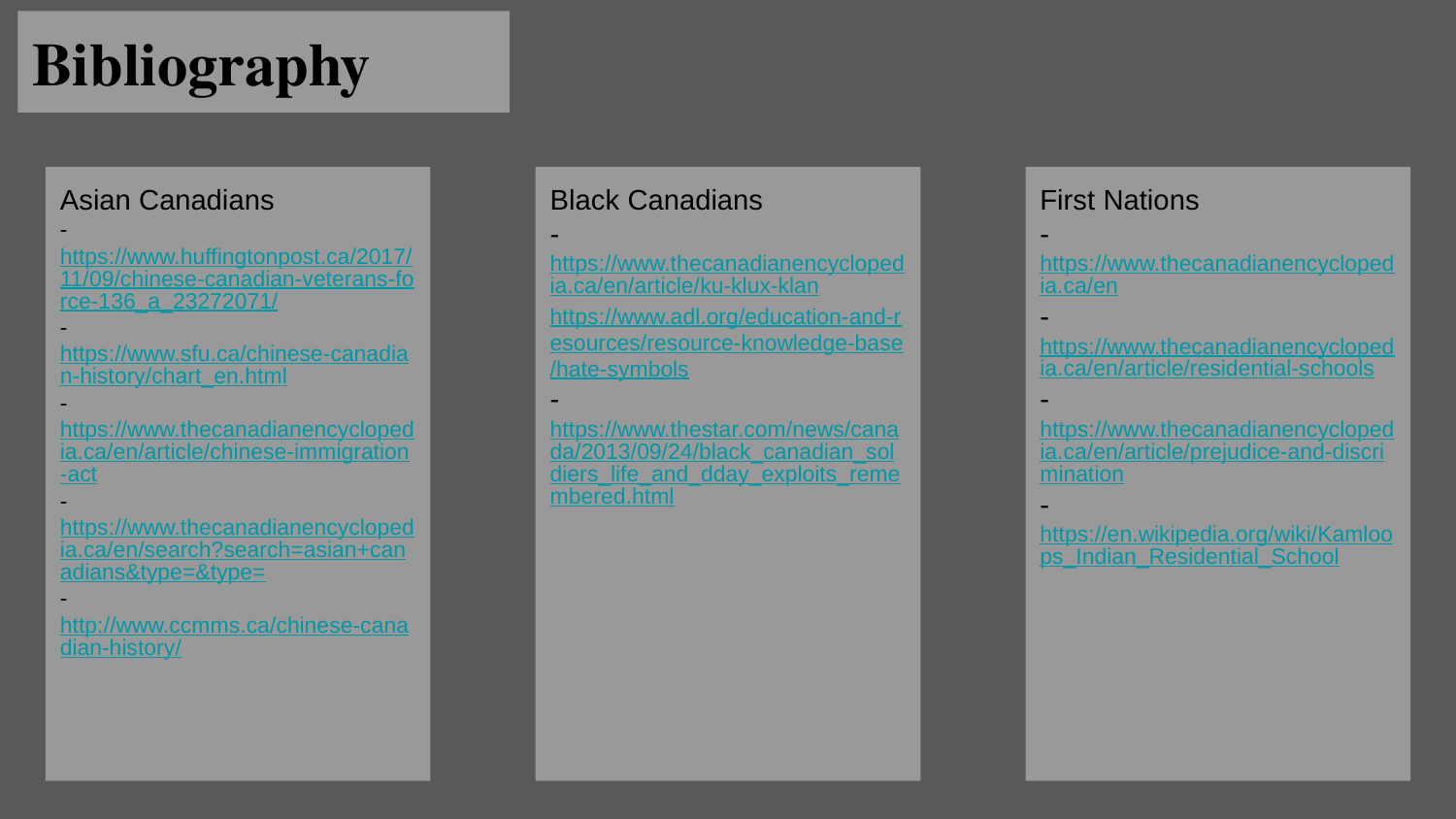

Bibliography

Asian Canadians
-https://www.huffingtonpost.ca/2017/11/09/chinese-canadian-veterans-force-136_a_23272071/
-https://www.sfu.ca/chinese-canadian-history/chart_en.html
-https://www.thecanadianencyclopedia.ca/en/article/chinese-immigration-act
-https://www.thecanadianencyclopedia.ca/en/search?search=asian+canadians&type=&type=
-http://www.ccmms.ca/chinese-canadian-history/

Black Canadians
-https://www.thecanadianencyclopedia.ca/en/article/ku-klux-klan
https://www.adl.org/education-and-resources/resource-knowledge-base/hate-symbols
-https://www.thestar.com/news/canada/2013/09/24/black_canadian_soldiers_life_and_dday_exploits_remembered.html
First Nations
-https://www.thecanadianencyclopedia.ca/en
-https://www.thecanadianencyclopedia.ca/en/article/residential-schools
-https://www.thecanadianencyclopedia.ca/en/article/prejudice-and-discrimination
-https://en.wikipedia.org/wiki/Kamloops_Indian_Residential_School